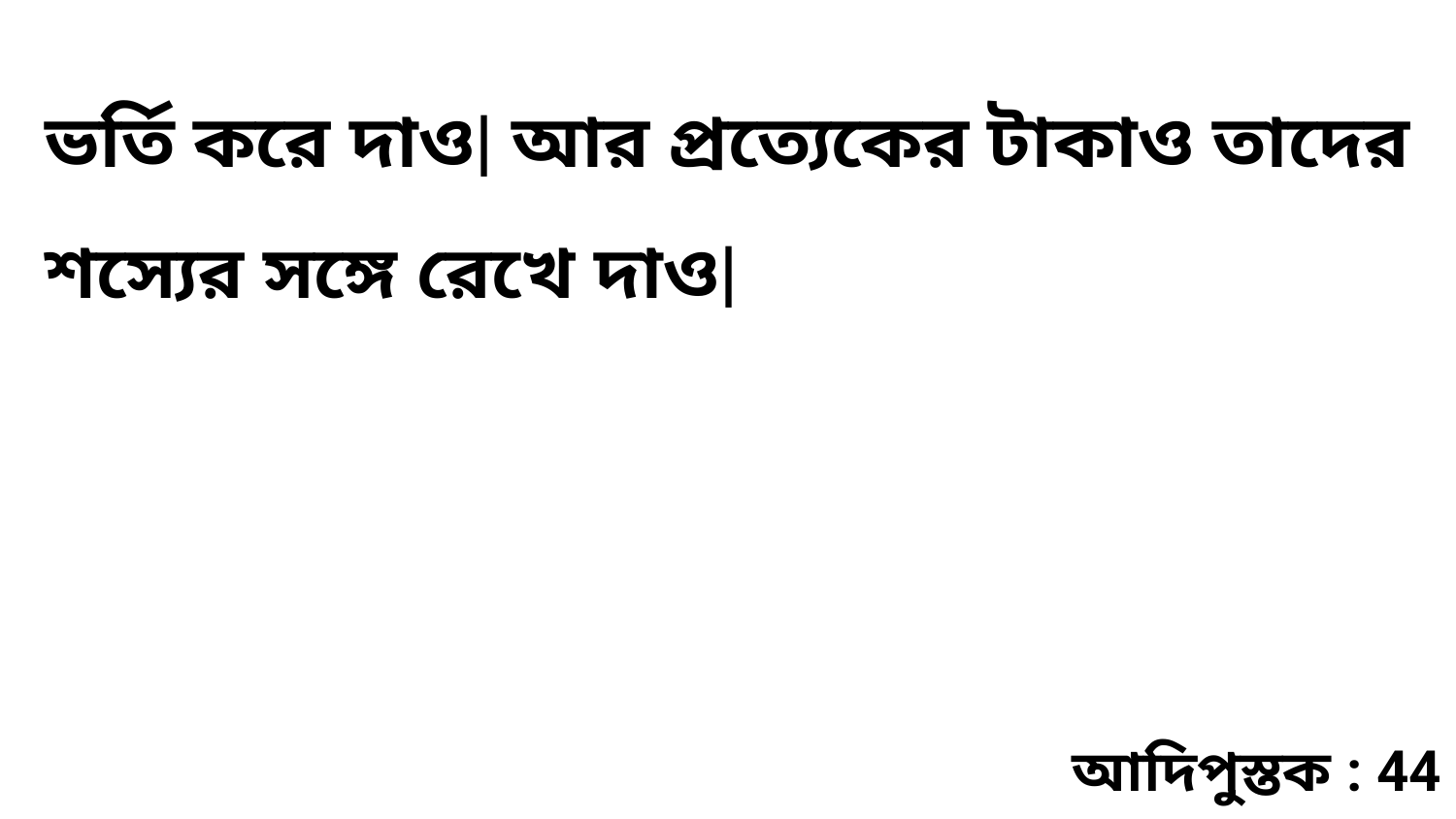

ভর্তি করে দাও| আর প্রত্যেকের টাকাও তাদের শস্যের সঙ্গে রেখে দাও|
আদিপুস্তক : 44